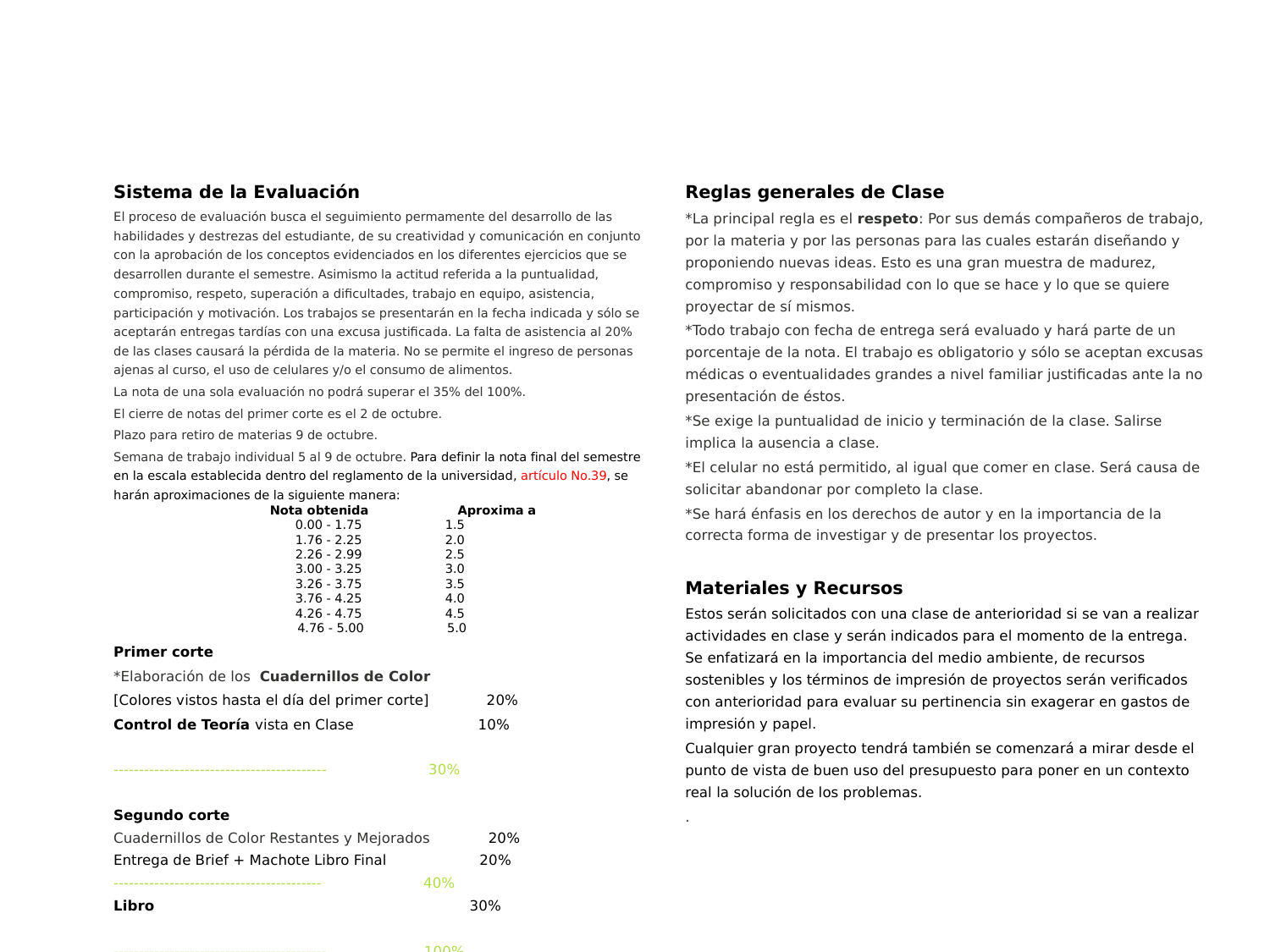

Sistema de la Evaluación
El proceso de evaluación busca el seguimiento permamente del desarrollo de las habilidades y destrezas del estudiante, de su creatividad y comunicación en conjunto con la aprobación de los conceptos evidenciados en los diferentes ejercicios que se desarrollen durante el semestre. Asimismo la actitud referida a la puntualidad, compromiso, respeto, superación a dificultades, trabajo en equipo, asistencia, participación y motivación. Los trabajos se presentarán en la fecha indicada y sólo se aceptarán entregas tardías con una excusa justificada. La falta de asistencia al 20% de las clases causará la pérdida de la materia. No se permite el ingreso de personas ajenas al curso, el uso de celulares y/o el consumo de alimentos.
La nota de una sola evaluación no podrá superar el 35% del 100%.
El cierre de notas del primer corte es el 2 de octubre.
Plazo para retiro de materias 9 de octubre.
Semana de trabajo individual 5 al 9 de octubre. Para definir la nota final del semestre en la escala establecida dentro del reglamento de la universidad, artículo No.39, se harán aproximaciones de la siguiente manera:
           Nota obtenida                     Aproxima a
0.00 - 1.75 	      1.5
1.76 - 2.25 	      2.0
2.26 - 2.99 	      2.5
3.00 - 3.25	      3.0
3.26 - 3.75 	      3.5
3.76 - 4.25 	      4.0
4.26 - 4.75 	      4.5
4.76 - 5.00	      5.0
Primer corte
*Elaboración de los  Cuadernillos de Color
[Colores vistos hasta el día del primer corte]             20%
Control de Teoría vista en Clase                            10%
------------------------------------------                       30%

Segundo corte
Cuadernillos de Color Restantes y Mejorados             20%
Entrega de Brief + Machote Libro Final                     20%
-----------------------------------------                       40%
Libro                             	                       30%

------------------------------------------                      100%

Reglas generales de Clase
*La principal regla es el respeto: Por sus demás compañeros de trabajo, por la materia y por las personas para las cuales estarán diseñando y proponiendo nuevas ideas. Esto es una gran muestra de madurez, compromiso y responsabilidad con lo que se hace y lo que se quiere proyectar de sí mismos.
*Todo trabajo con fecha de entrega será evaluado y hará parte de un porcentaje de la nota. El trabajo es obligatorio y sólo se aceptan excusas médicas o eventualidades grandes a nivel familiar justificadas ante la no presentación de éstos.
*Se exige la puntualidad de inicio y terminación de la clase. Salirse implica la ausencia a clase.
*El celular no está permitido, al igual que comer en clase. Será causa de solicitar abandonar por completo la clase.
*Se hará énfasis en los derechos de autor y en la importancia de la correcta forma de investigar y de presentar los proyectos.

Materiales y Recursos
Estos serán solicitados con una clase de anterioridad si se van a realizar actividades en clase y serán indicados para el momento de la entrega. Se enfatizará en la importancia del medio ambiente, de recursos sostenibles y los términos de impresión de proyectos serán verificados con anterioridad para evaluar su pertinencia sin exagerar en gastos de impresión y papel.
Cualquier gran proyecto tendrá también se comenzará a mirar desde el punto de vista de buen uso del presupuesto para poner en un contexto real la solución de los problemas.
.